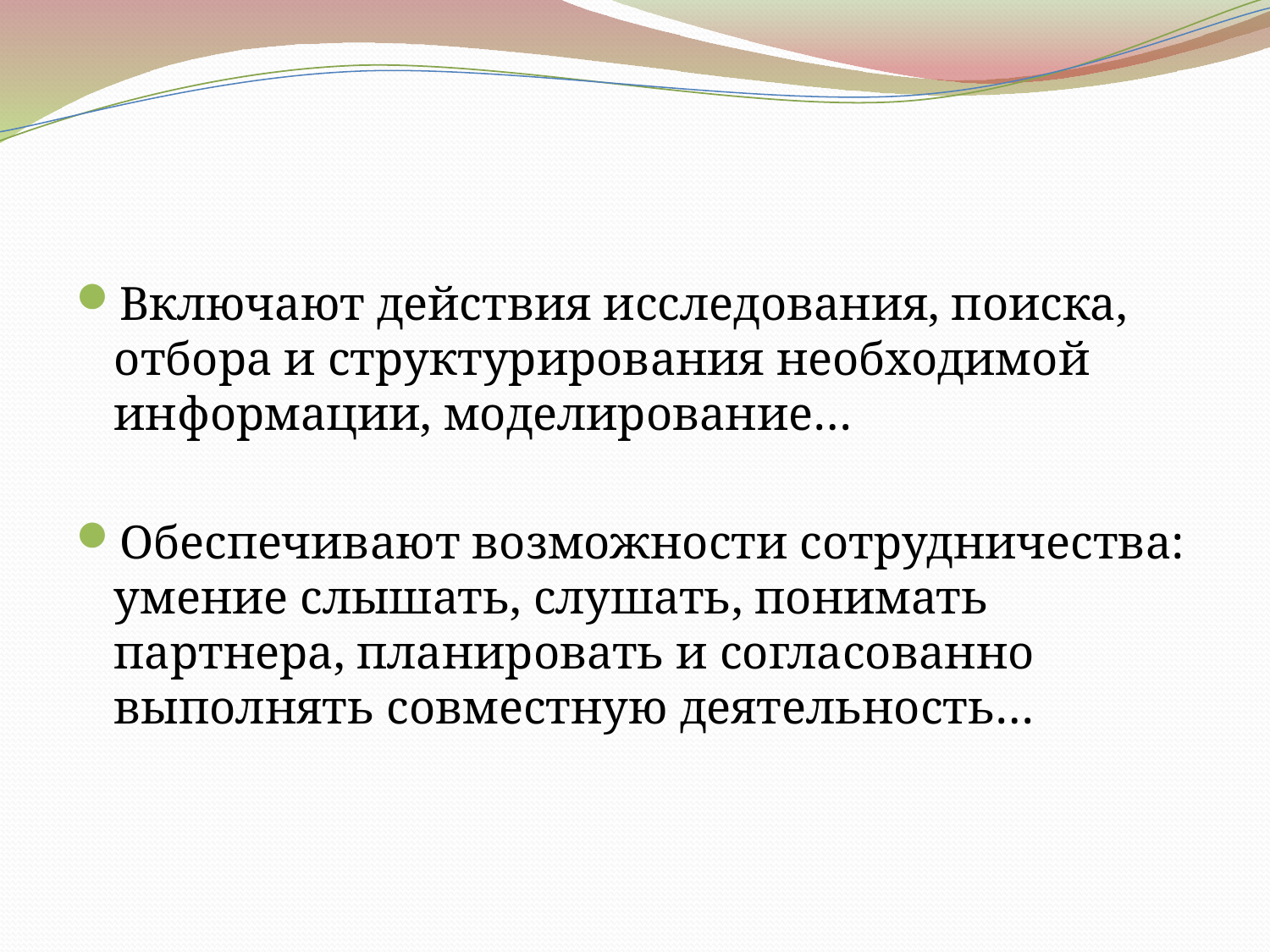

#
Включают действия исследования, поиска, отбора и структурирования необходимой информации, моделирование…

Обеспечивают возможности сотрудничества: умение слышать, слушать, понимать партнера, планировать и согласованно выполнять совместную деятельность…